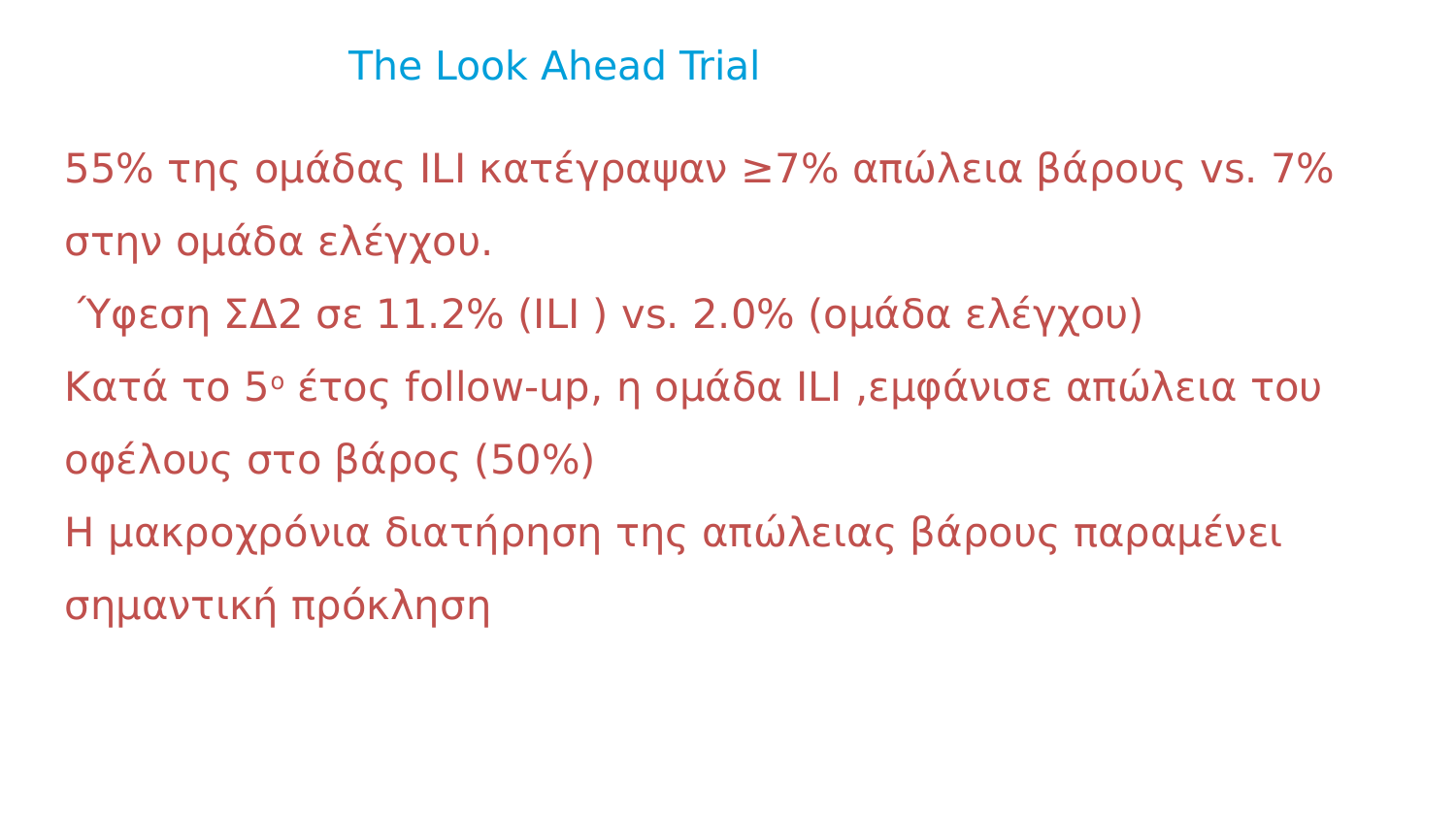

# The Look Ahead Trial
55% της ομάδας ILI κατέγραψαν ≥7% απώλεια βάρους vs. 7% στην ομάδα ελέγχου.
 Ύφεση ΣΔ2 σε 11.2% (ILI ) vs. 2.0% (ομάδα ελέγχου)
Κατά το 5ο έτος follow-up, η ομάδα ILI ,εμφάνισε απώλεια του οφέλους στο βάρος (50%)
Η μακροχρόνια διατήρηση της απώλειας βάρους παραμένει σημαντική πρόκληση